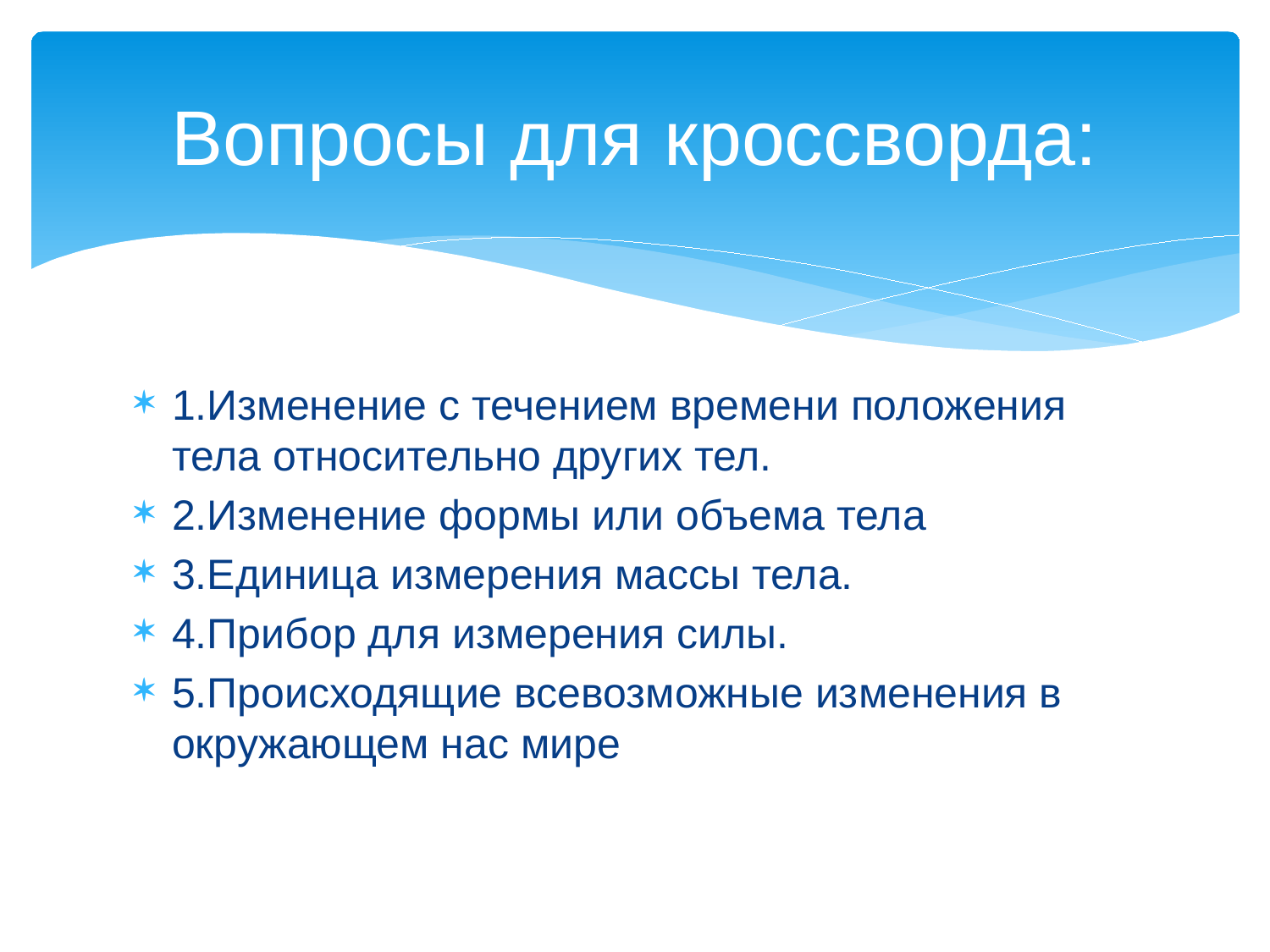

# Вопросы для кроссворда:
1.Изменение с течением времени положения тела относительно других тел.
2.Изменение формы или объема тела
3.Единица измерения массы тела.
4.Прибор для измерения силы.
5.Происходящие всевозможные изменения в окружающем нас мире